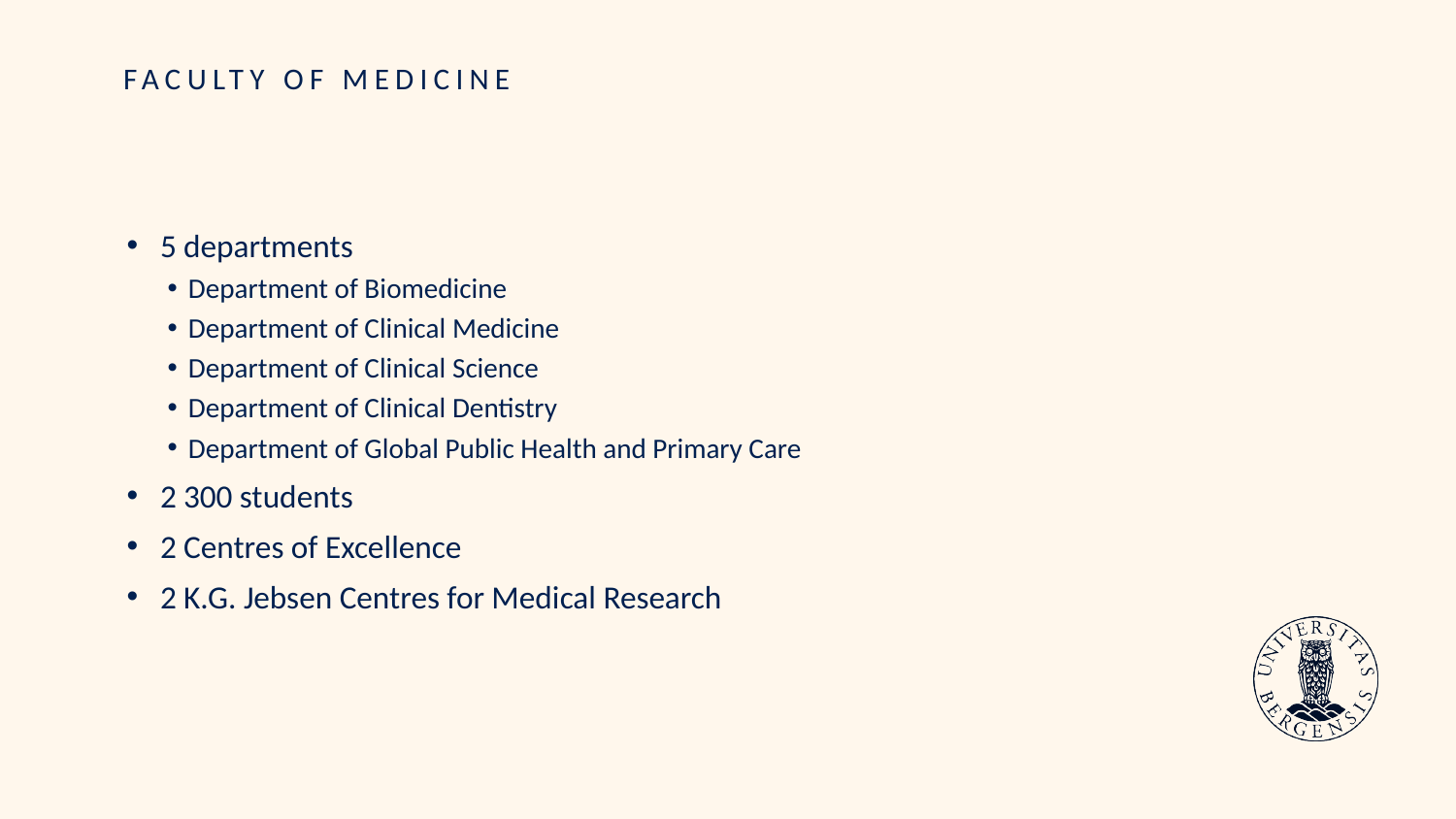

# FACULTY OF MEDICINE

5 departments
Department of Biomedicine
Department of Clinical Medicine
Department of Clinical Science
Department of Clinical Dentistry
Department of Global Public Health and Primary Care
2 300 students
2 Centres of Excellence
2 K.G. Jebsen Centres for Medical Research